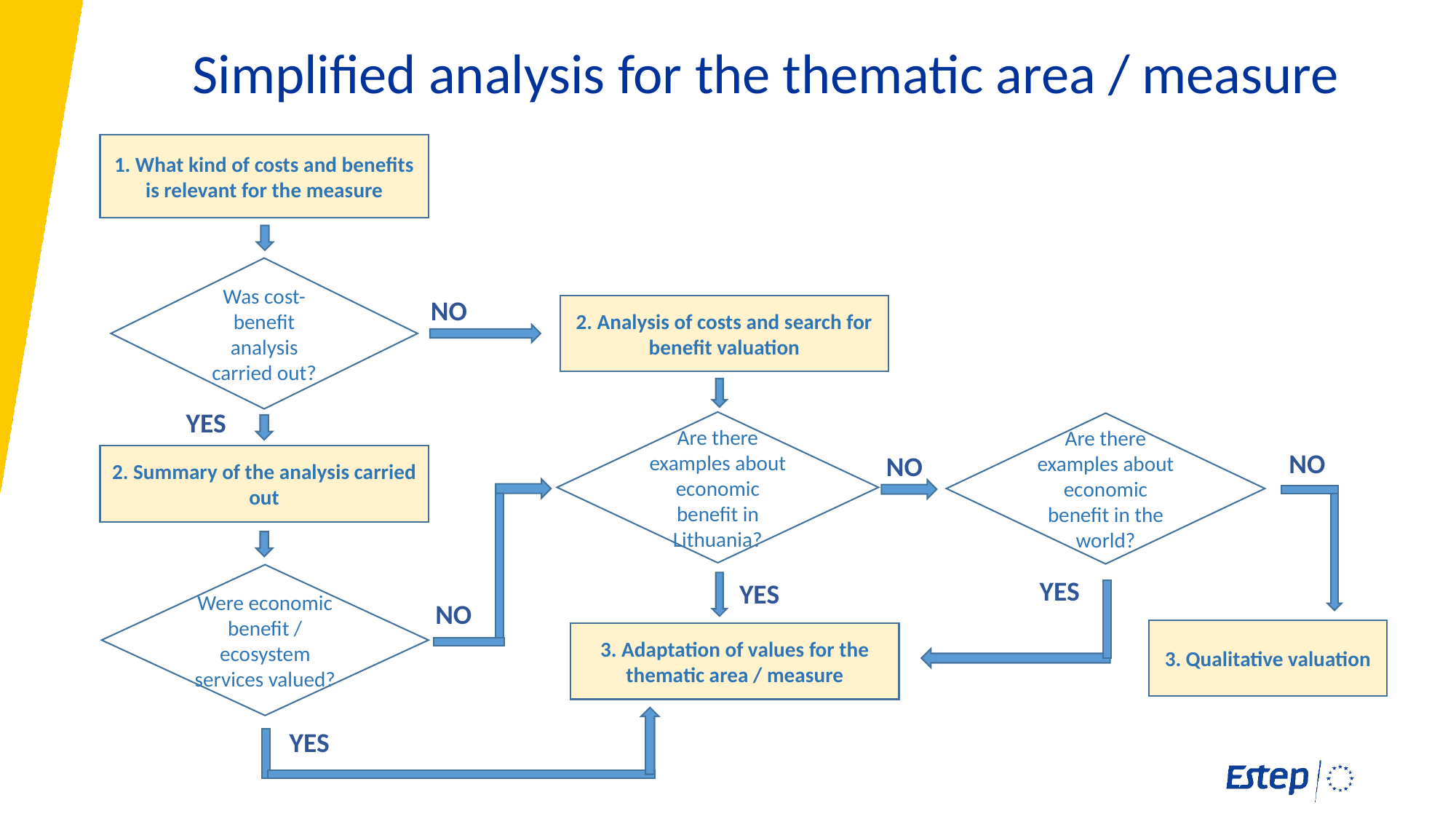

# Simplified analysis for the thematic area / measure
1. What kind of costs and benefits is relevant for the measure

Was cost-benefit analysis carried out?
2. Analysis of costs and search for benefit valuation

Are there examples about economic benefit in Lithuania?
Are there examples about economic benefit in the world?

2. Summary of the analysis carried out

Were economic benefit / ecosystem services valued?

3. Qualitative valuation
3. Adaptation of values for the thematic area / measure

NO

YES
NO
NO
YES
YES
NO
YES